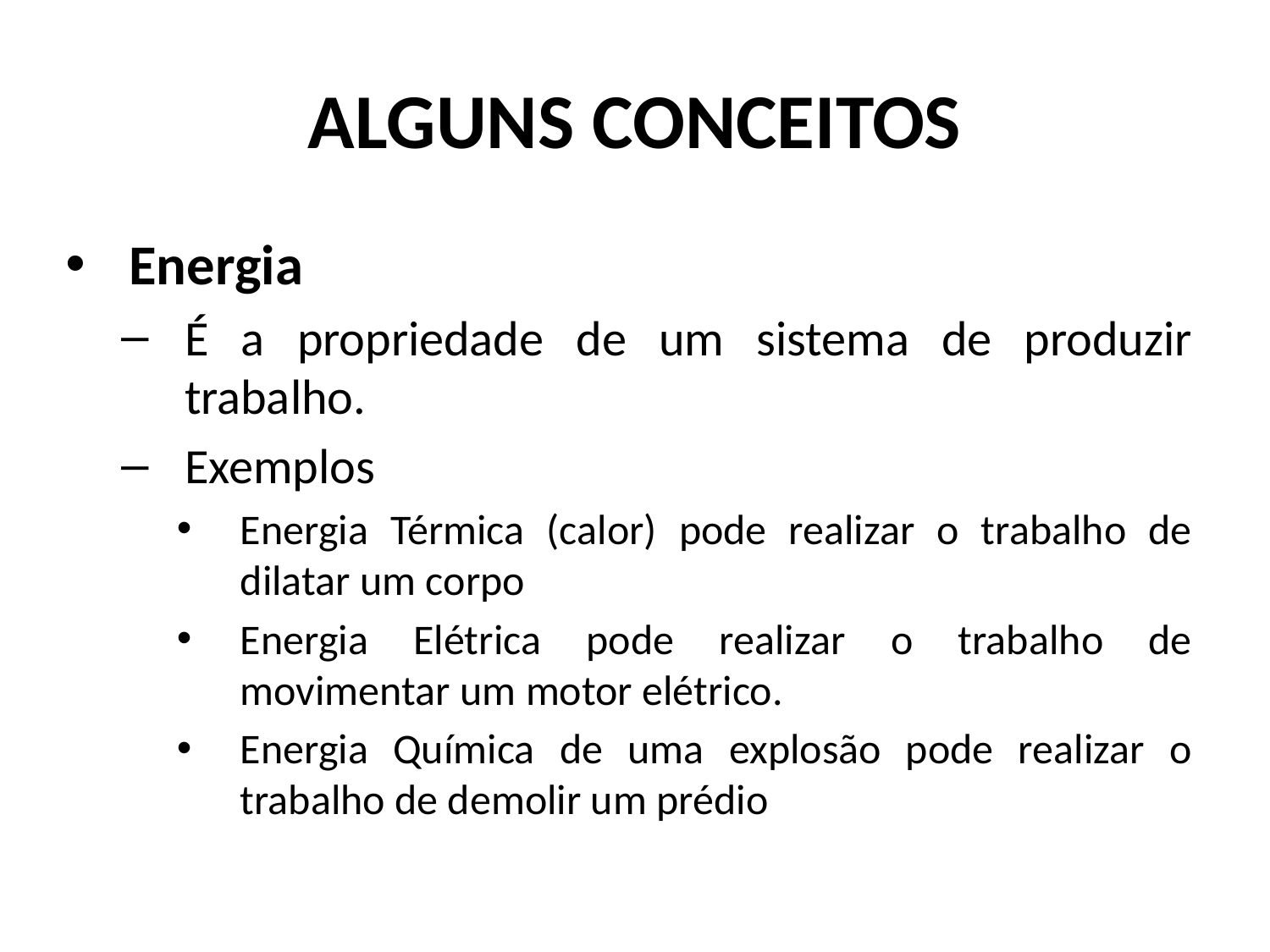

# ALGUNS CONCEITOS
Energia
É a propriedade de um sistema de produzir trabalho.
Exemplos
Energia Térmica (calor) pode realizar o trabalho de dilatar um corpo
Energia Elétrica pode realizar o trabalho de movimentar um motor elétrico.
Energia Química de uma explosão pode realizar o trabalho de demolir um prédio